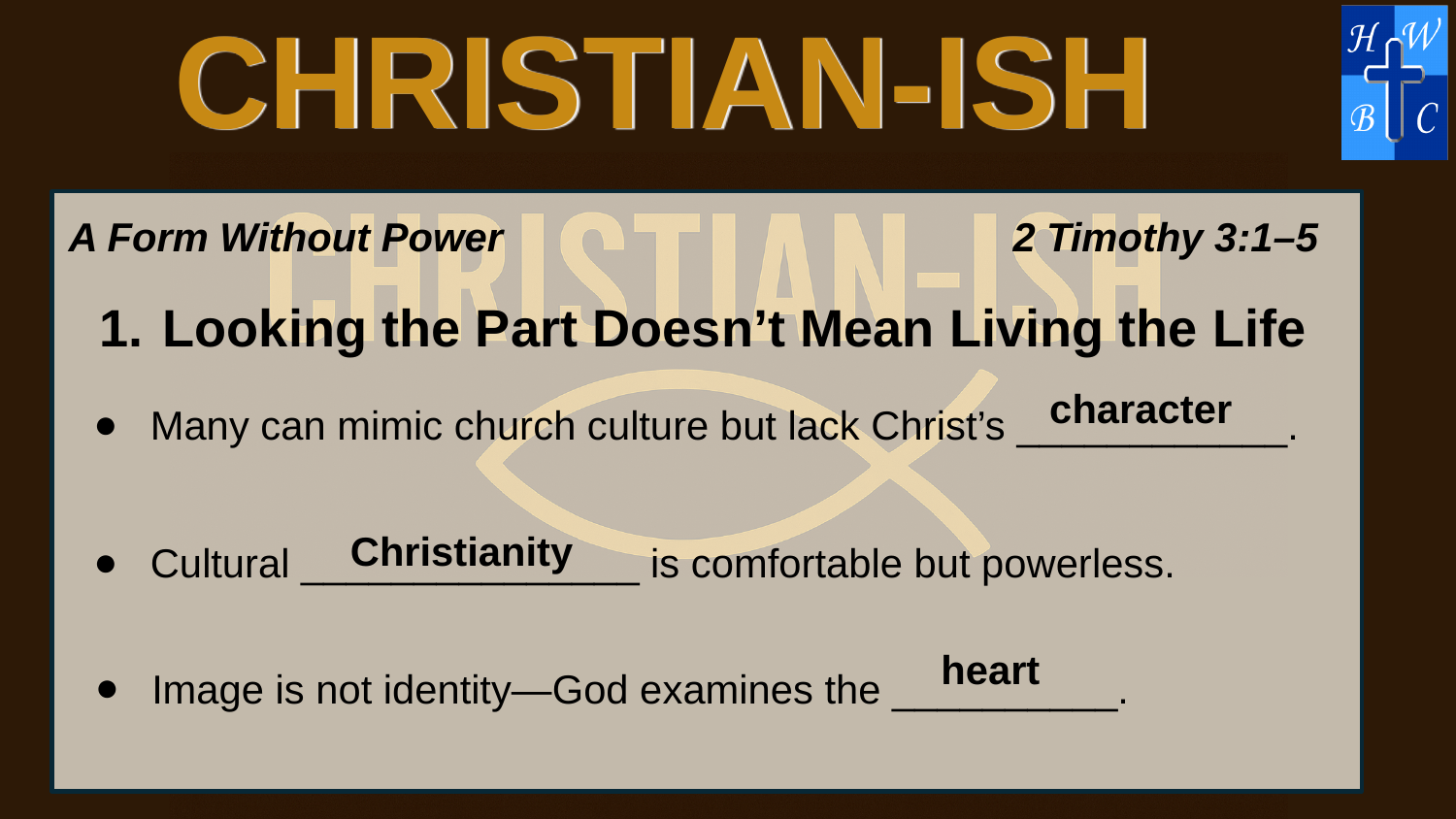

CHRISTIAN-ISH
A Form Without Power
2 Timothy 3:1–5

Looking the Part Doesn’t Mean Living the Life
character
Many can mimic church culture but lack Christ’s ____________.
Christianity
Cultural _______________ is comfortable but powerless.
heart
Image is not identity—God examines the __________.